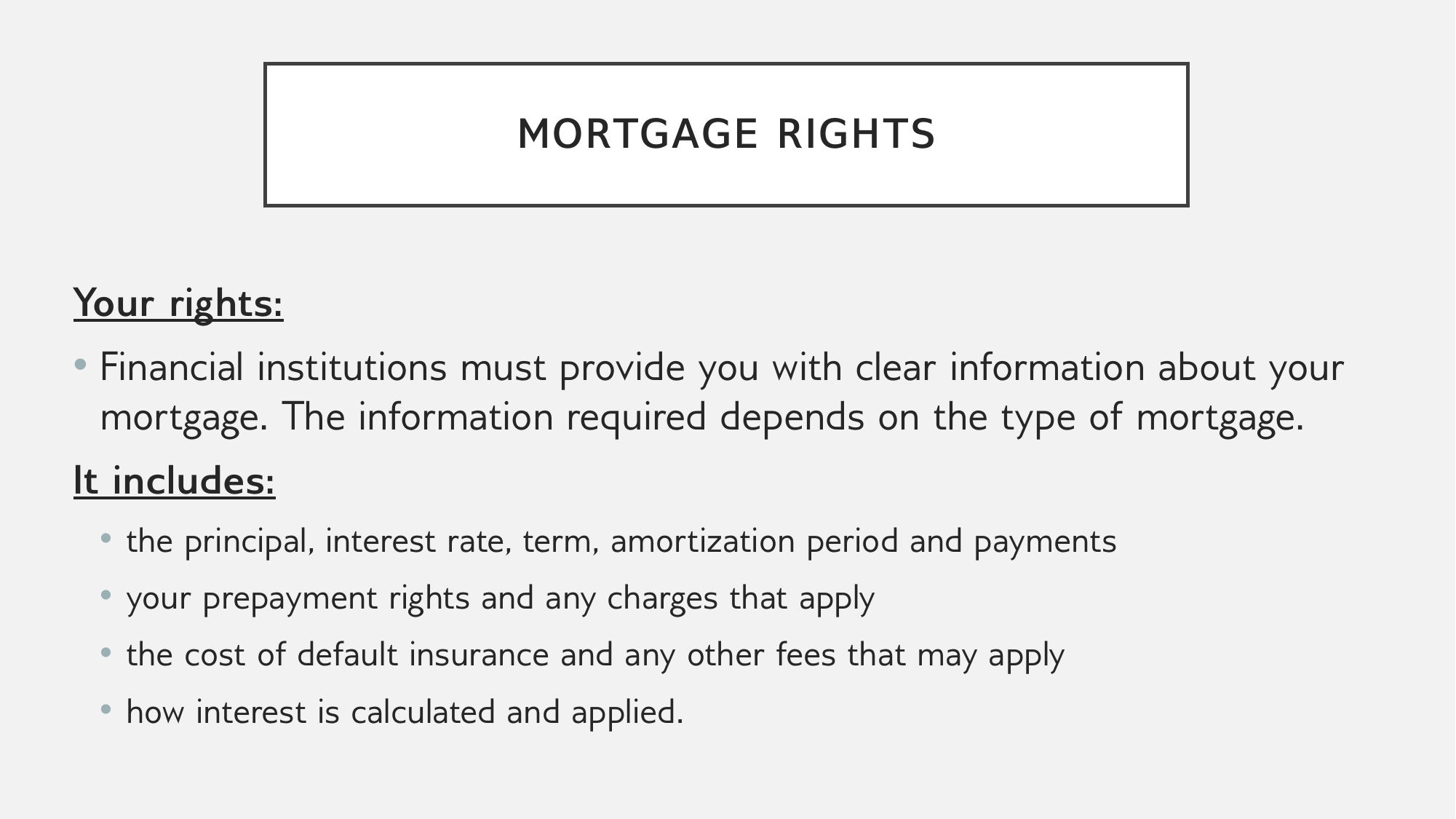

# MORTGAGE RIGHTS
Your rights:
Financial institutions must provide you with clear information about your mortgage. The information required depends on the type of mortgage.
It includes:
the principal, interest rate, term, amortization period and payments
your prepayment rights and any charges that apply
the cost of default insurance and any other fees that may apply
how interest is calculated and applied.